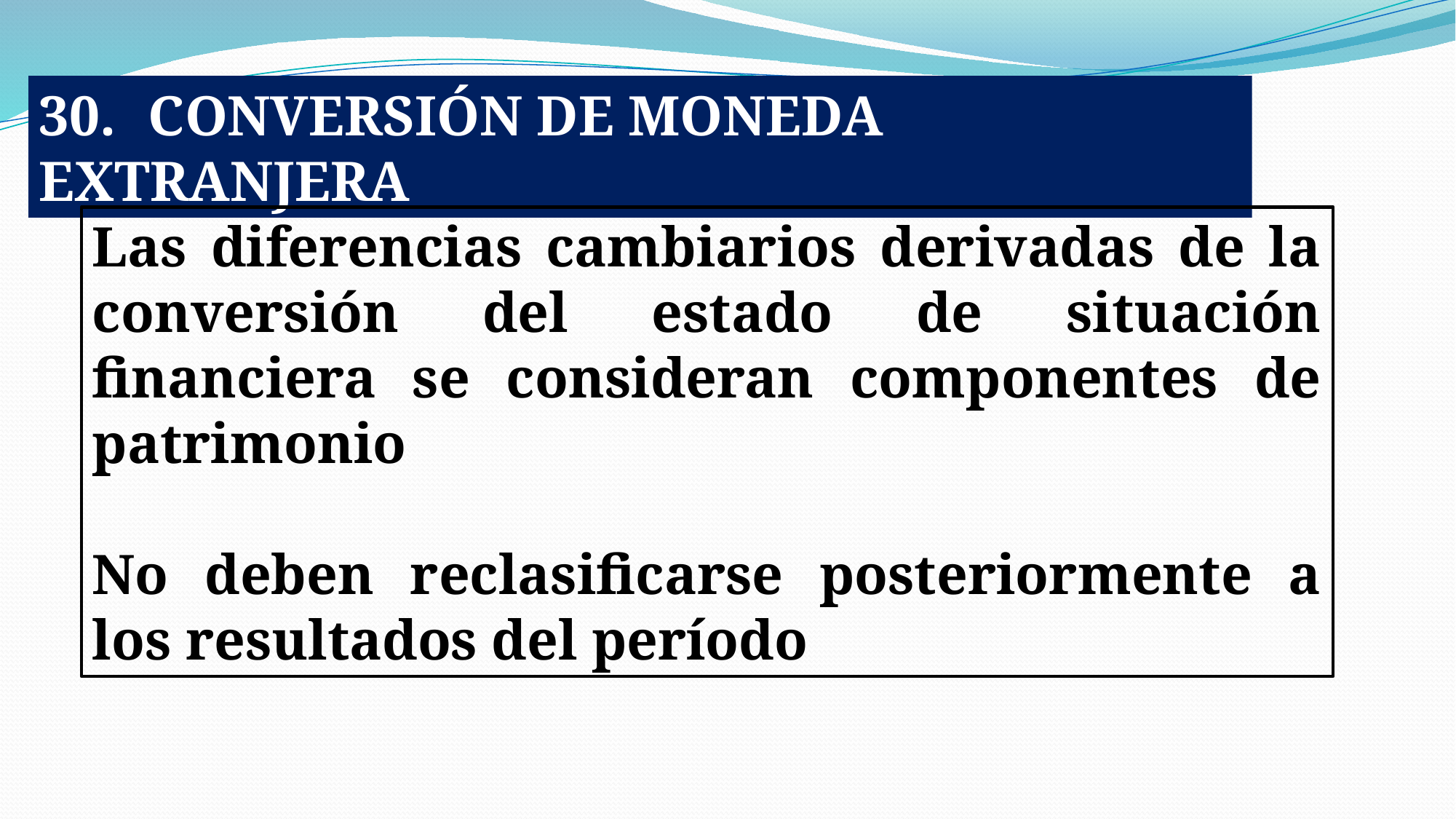

30.	CONVERSIÓN DE MONEDA EXTRANJERA
Las diferencias cambiarios derivadas de la conversión del estado de situación financiera se consideran componentes de patrimonio

No deben reclasificarse posteriormente a los resultados del período